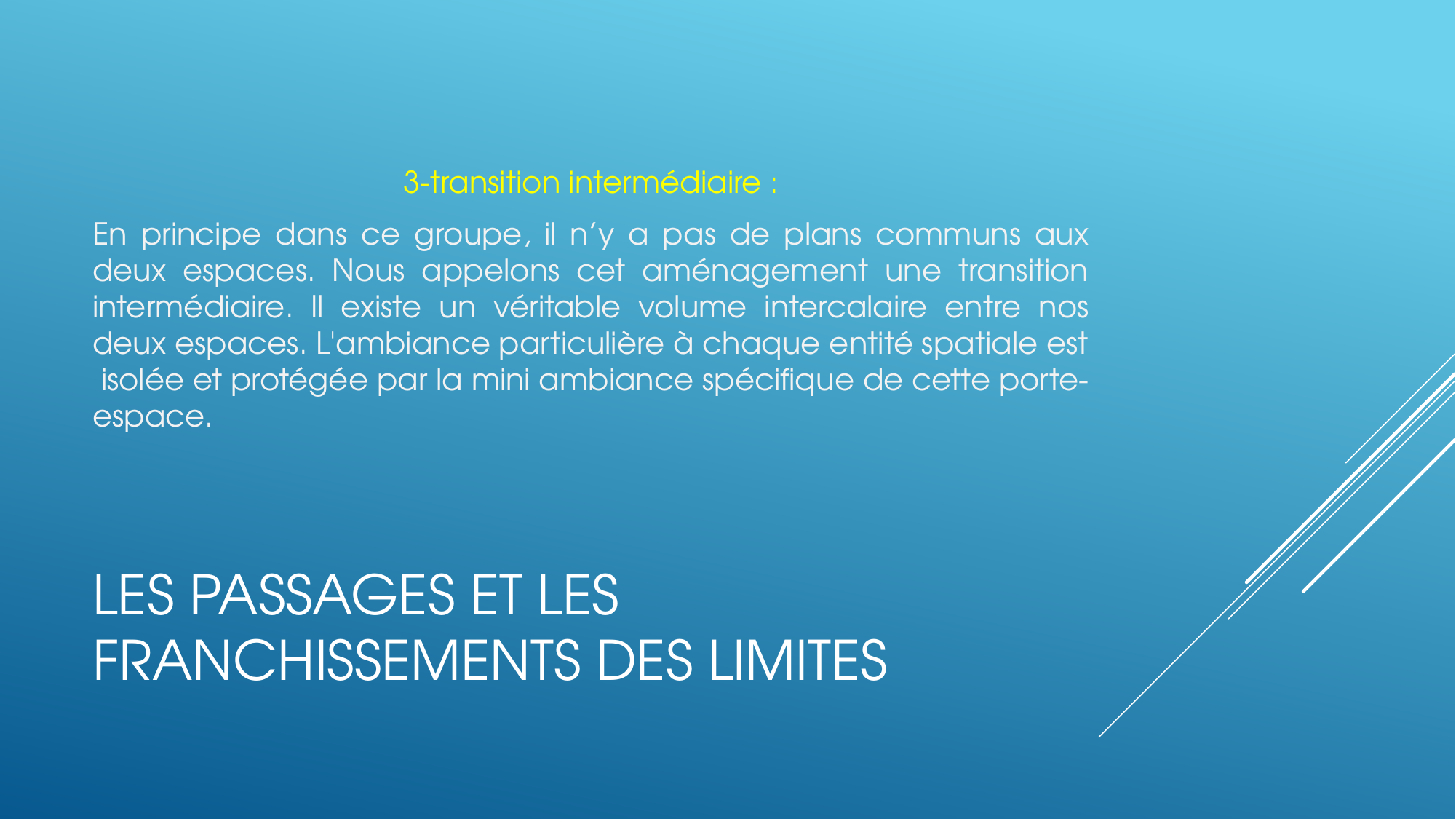

3-transition intermédiaire :
En principe dans ce groupe, il n’y a pas de plans communs aux deux espaces. Nous appelons cet aménagement une transition intermédiaire. Il existe un véritable volume intercalaire entre nos deux espaces. L'ambiance particulière à chaque entité spatiale est  isolée et protégée par la mini ambiance spécifique de cette porte-espace.
# Les passages et les franchissements des limites